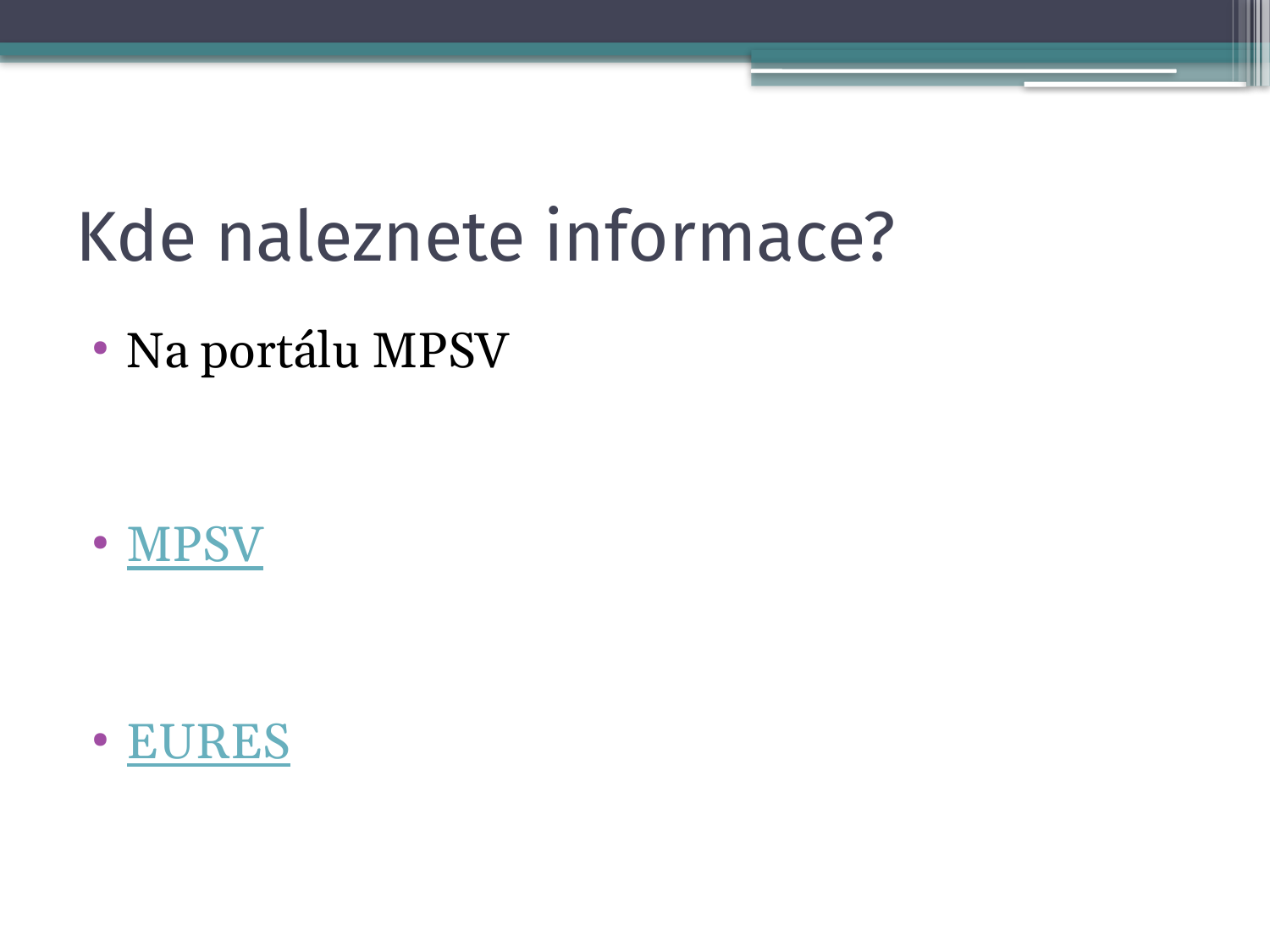

# Kde naleznete informace?
Na portálu MPSV

MPSV

EURES